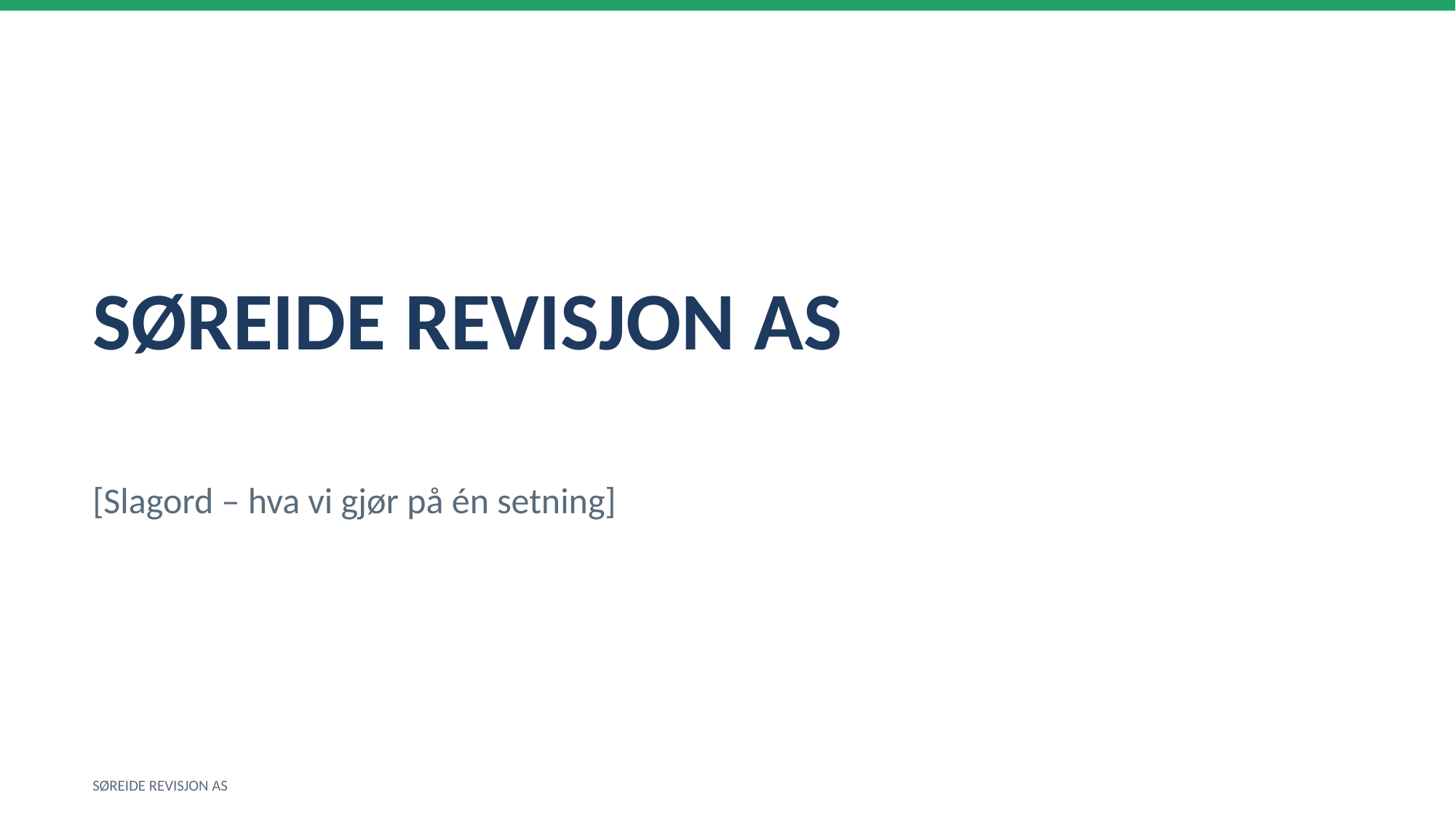

SØREIDE REVISJON AS
[Slagord – hva vi gjør på én setning]
SØREIDE REVISJON AS